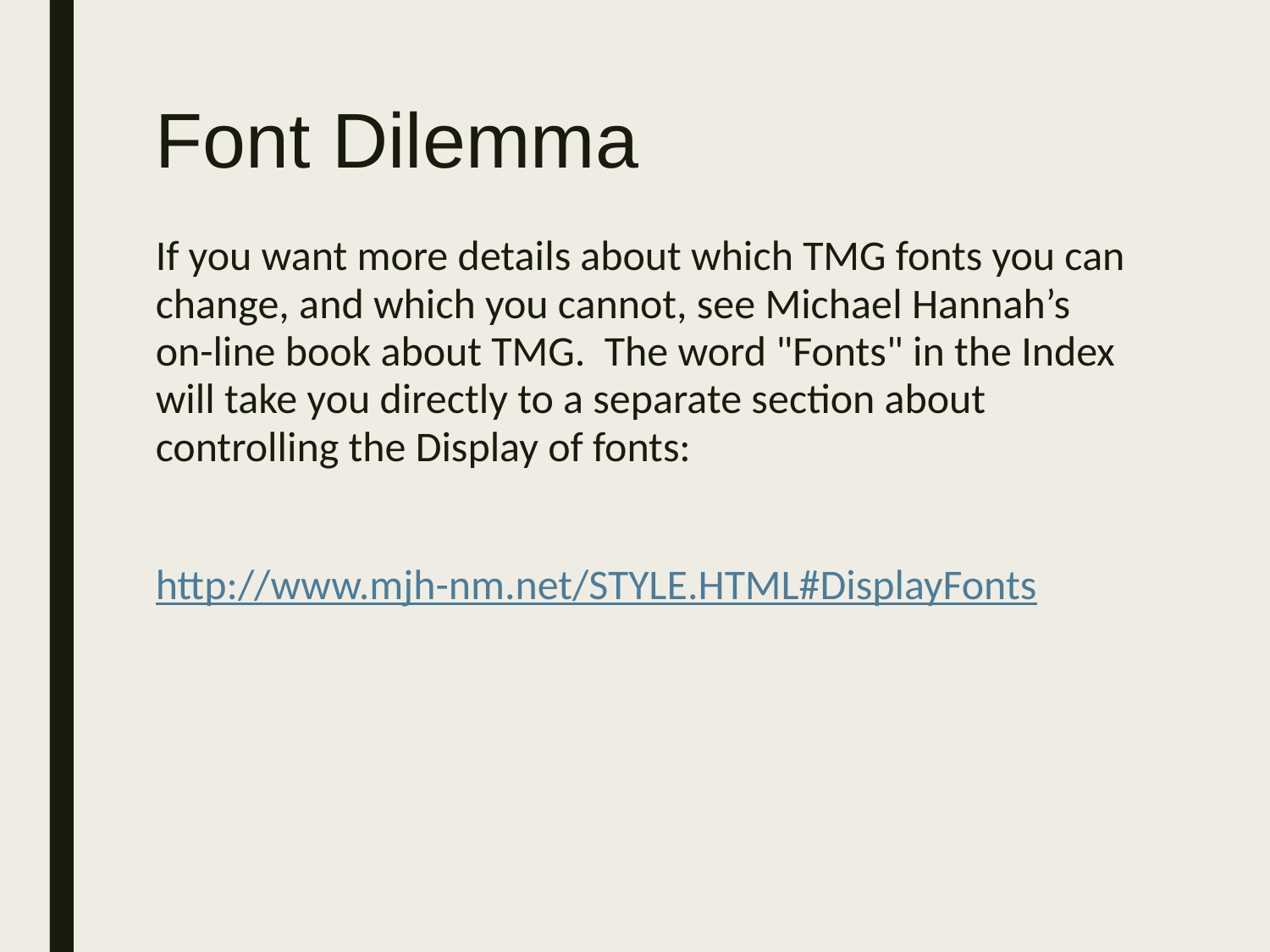

# Font Dilemma
If you want more details about which TMG fonts you can change, and which you cannot, see Michael Hannah’s on-line book about TMG.  The word "Fonts" in the Index will take you directly to a separate section about controlling the Display of fonts:

http://www.mjh-nm.net/STYLE.HTML#DisplayFonts